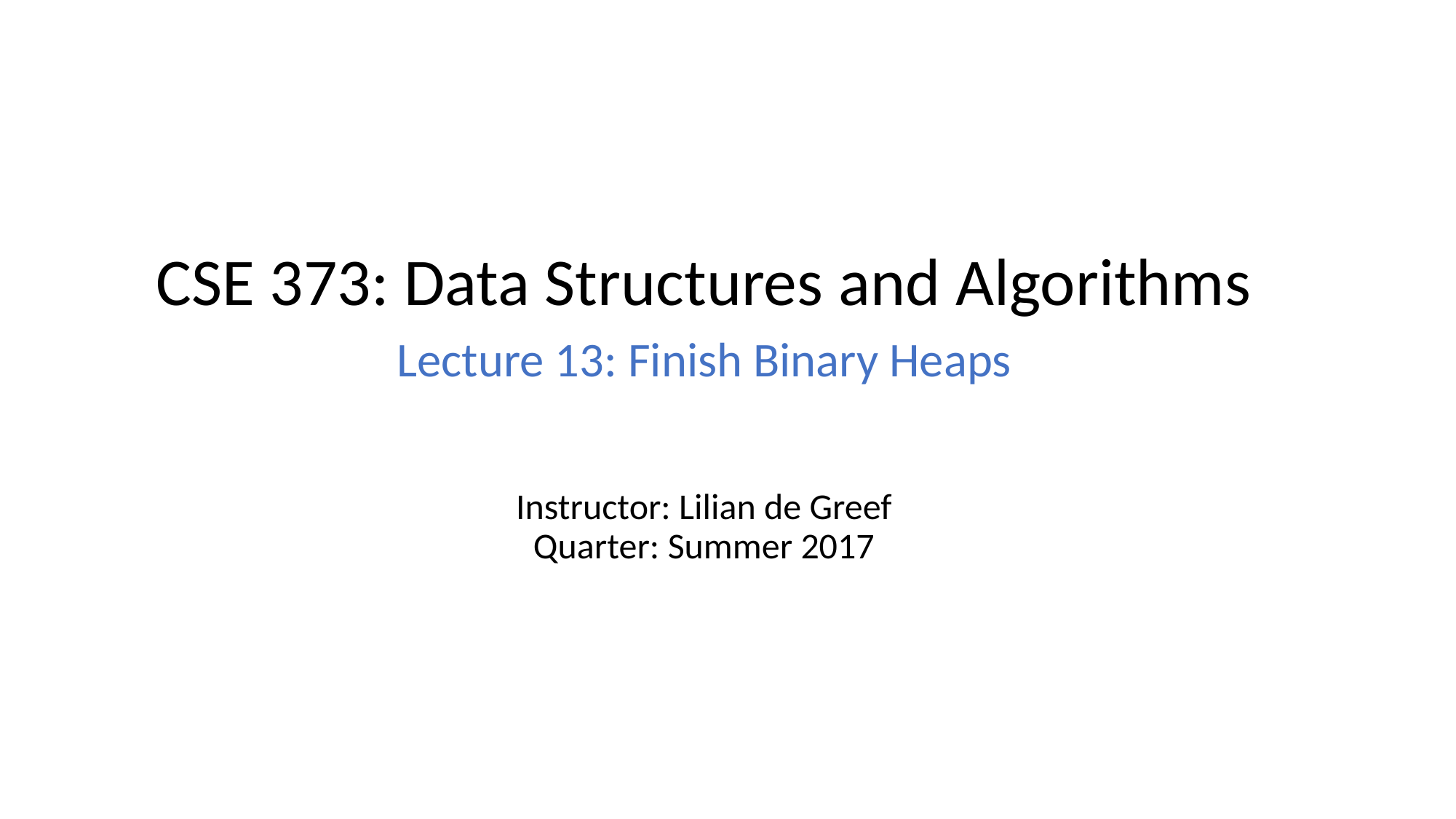

CSE 373: Data Structures and Algorithms
Lecture 13: Finish Binary Heaps
# Instructor: Lilian de Greef Quarter: Summer 2017